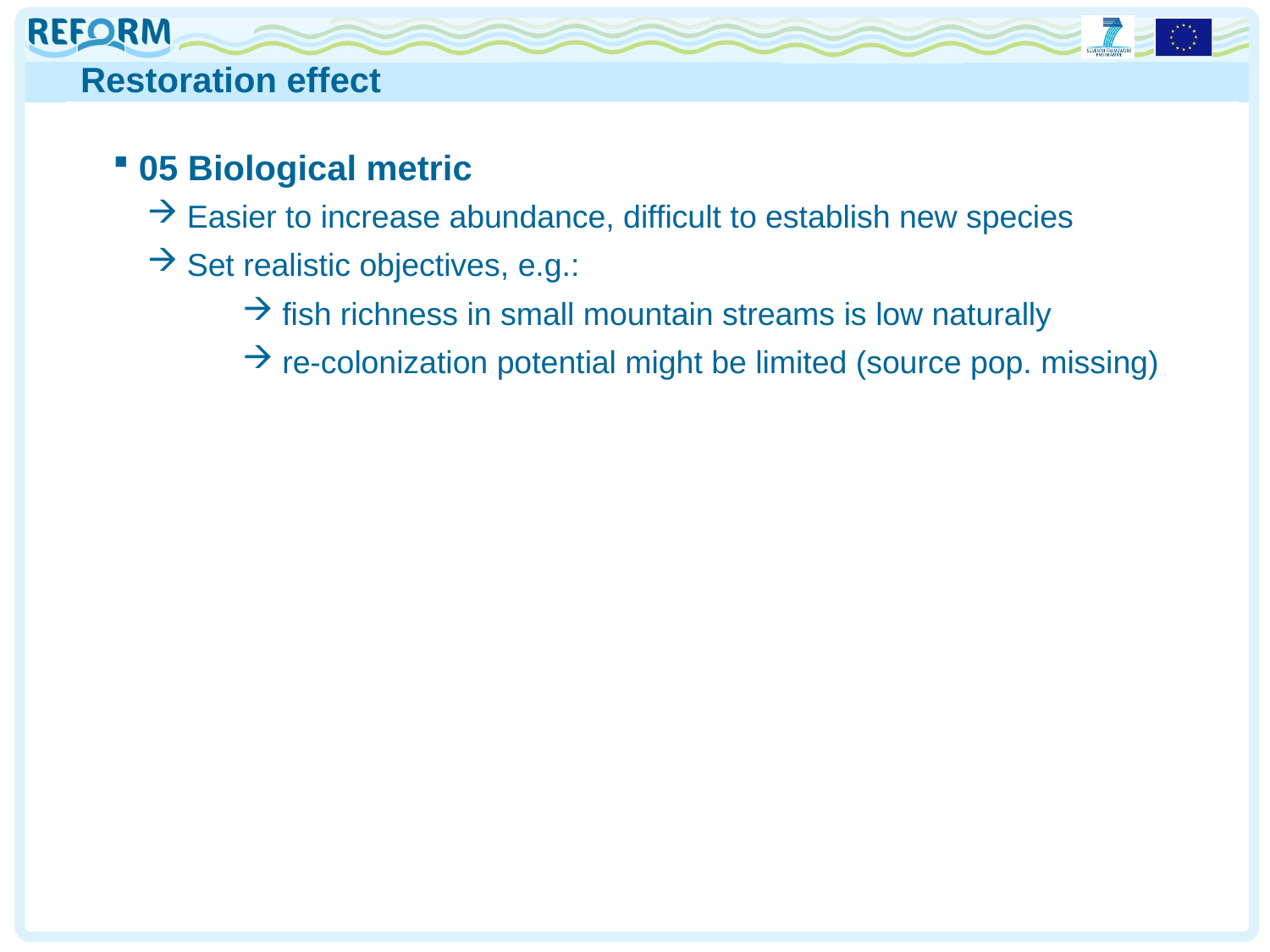

Restoration effect
05 Biological metric
Easier to increase abundance, difficult to establish new species
Set realistic objectives, e.g.:
fish richness in small mountain streams is low naturally
re-colonization potential might be limited (source pop. missing)